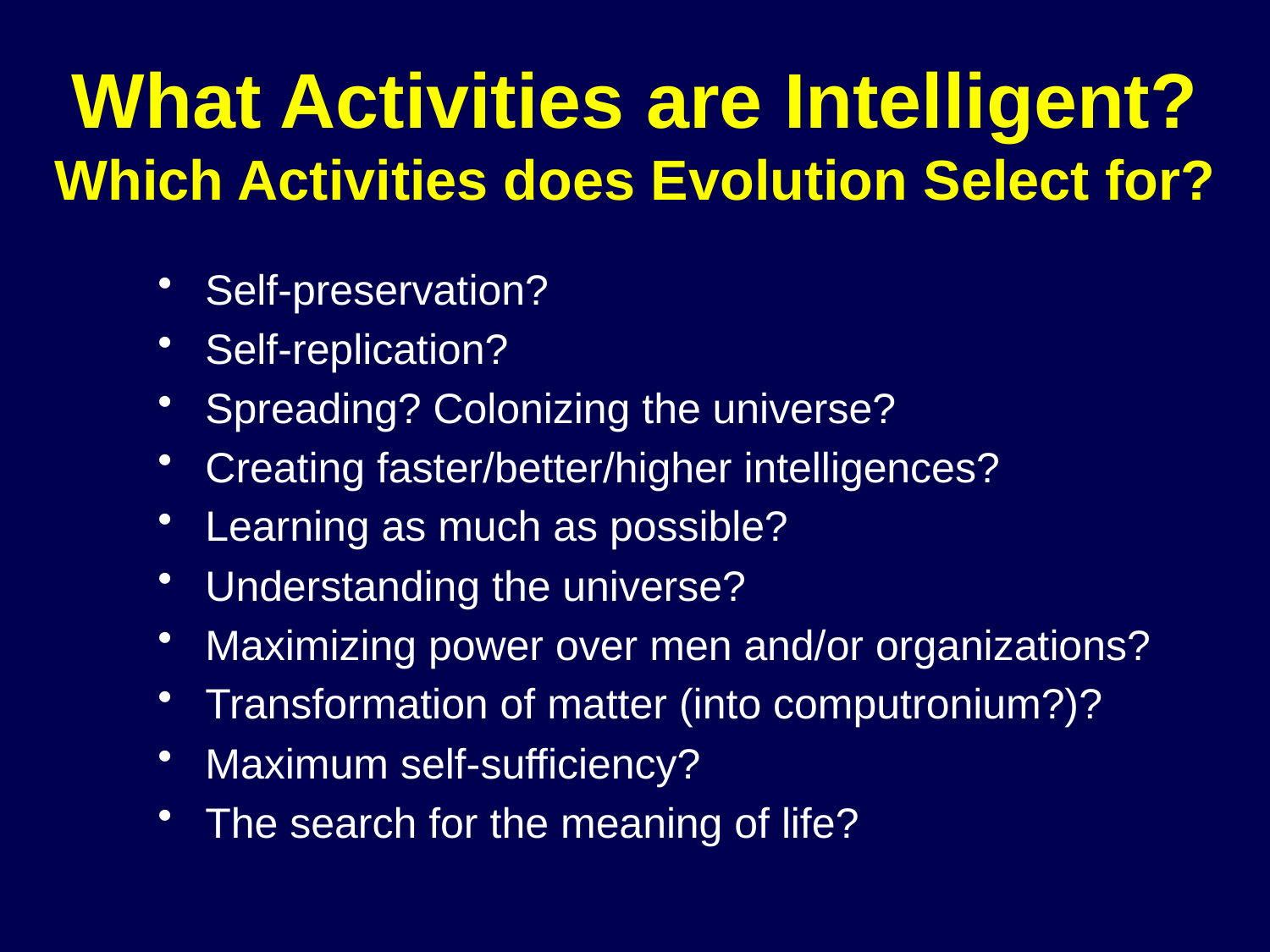

# What Activities are Intelligent? Which Activities does Evolution Select for?
Self-preservation?
Self-replication?
Spreading? Colonizing the universe?
Creating faster/better/higher intelligences?
Learning as much as possible?
Understanding the universe?
Maximizing power over men and/or organizations?
Transformation of matter (into computronium?)?
Maximum self-sufficiency?
The search for the meaning of life?